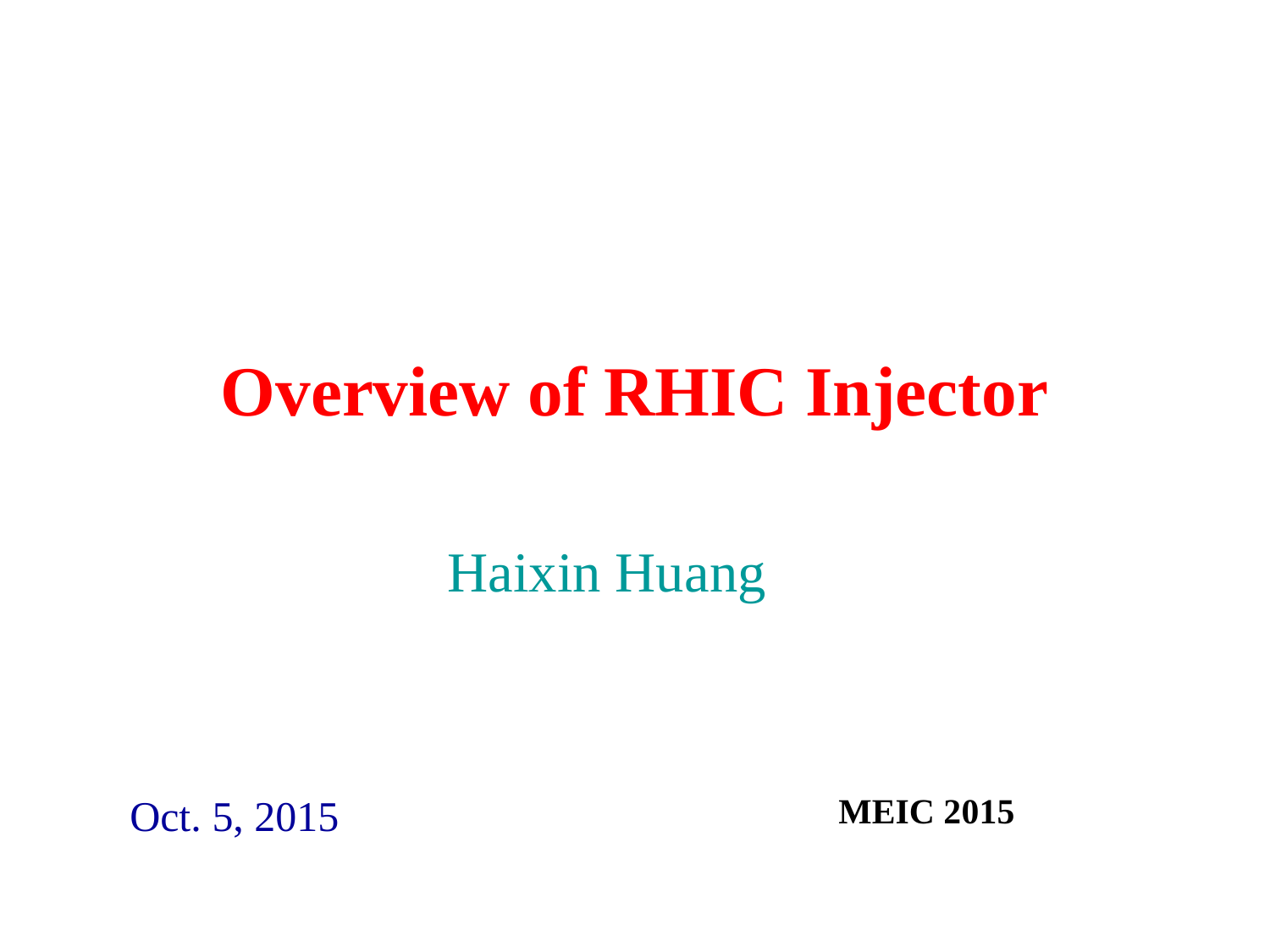

# Overview of RHIC Injector

Haixin Huang
Oct. 5, 2015

MEIC 2015